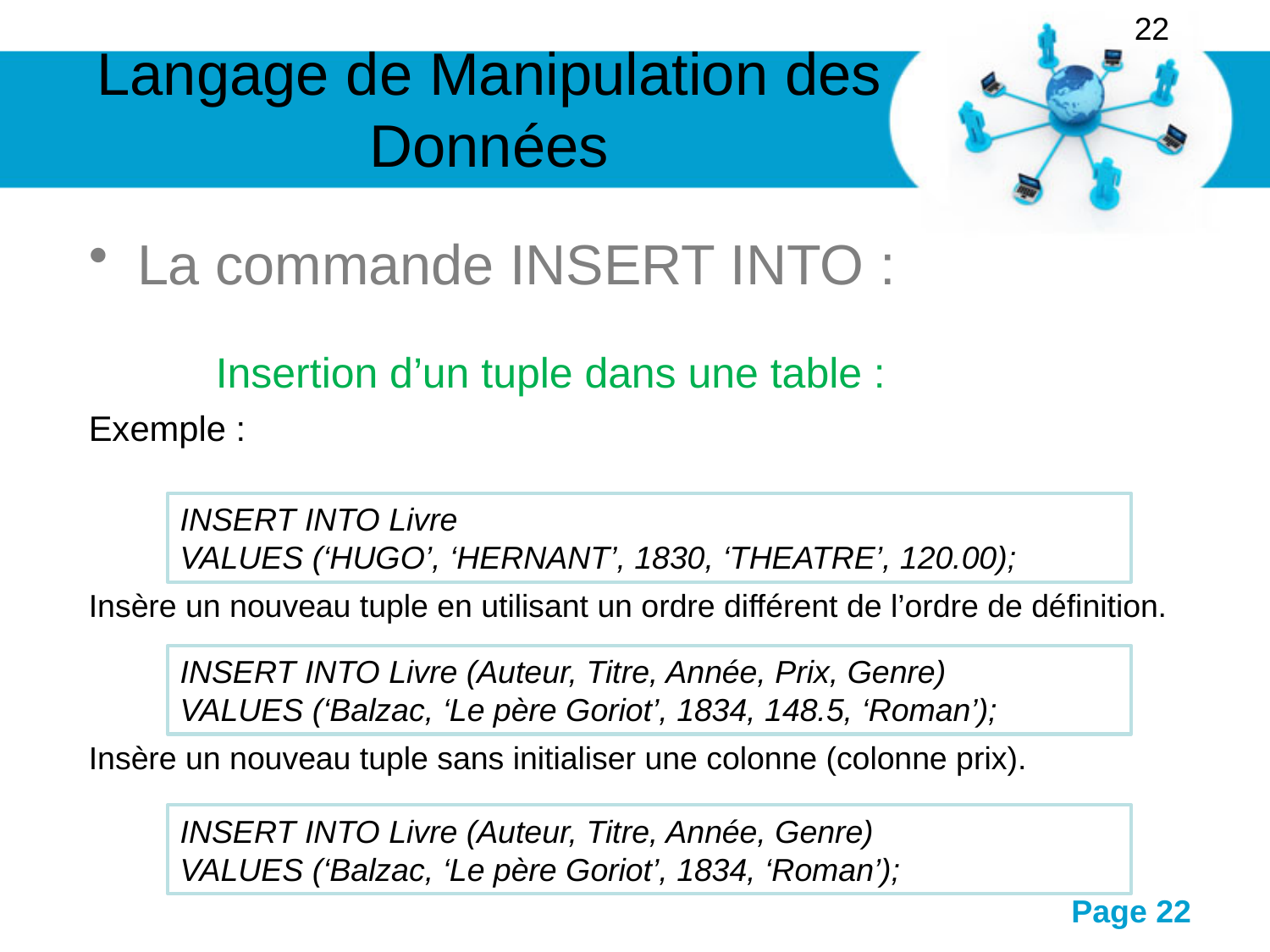

22
# Langage de Manipulation des Données
La commande INSERT INTO :
	Insertion d’un tuple dans une table :
Exemple :

Insère un nouveau tuple en utilisant un ordre différent de l’ordre de définition.

Insère un nouveau tuple sans initialiser une colonne (colonne prix).
INSERT INTO Livre
VALUES (‘HUGO’, ‘HERNANT’, 1830, ‘THEATRE’, 120.00);
INSERT INTO Livre (Auteur, Titre, Année, Prix, Genre)
VALUES (‘Balzac, ‘Le père Goriot’, 1834, 148.5, ‘Roman’);
INSERT INTO Livre (Auteur, Titre, Année, Genre)
VALUES (‘Balzac, ‘Le père Goriot’, 1834, ‘Roman’);